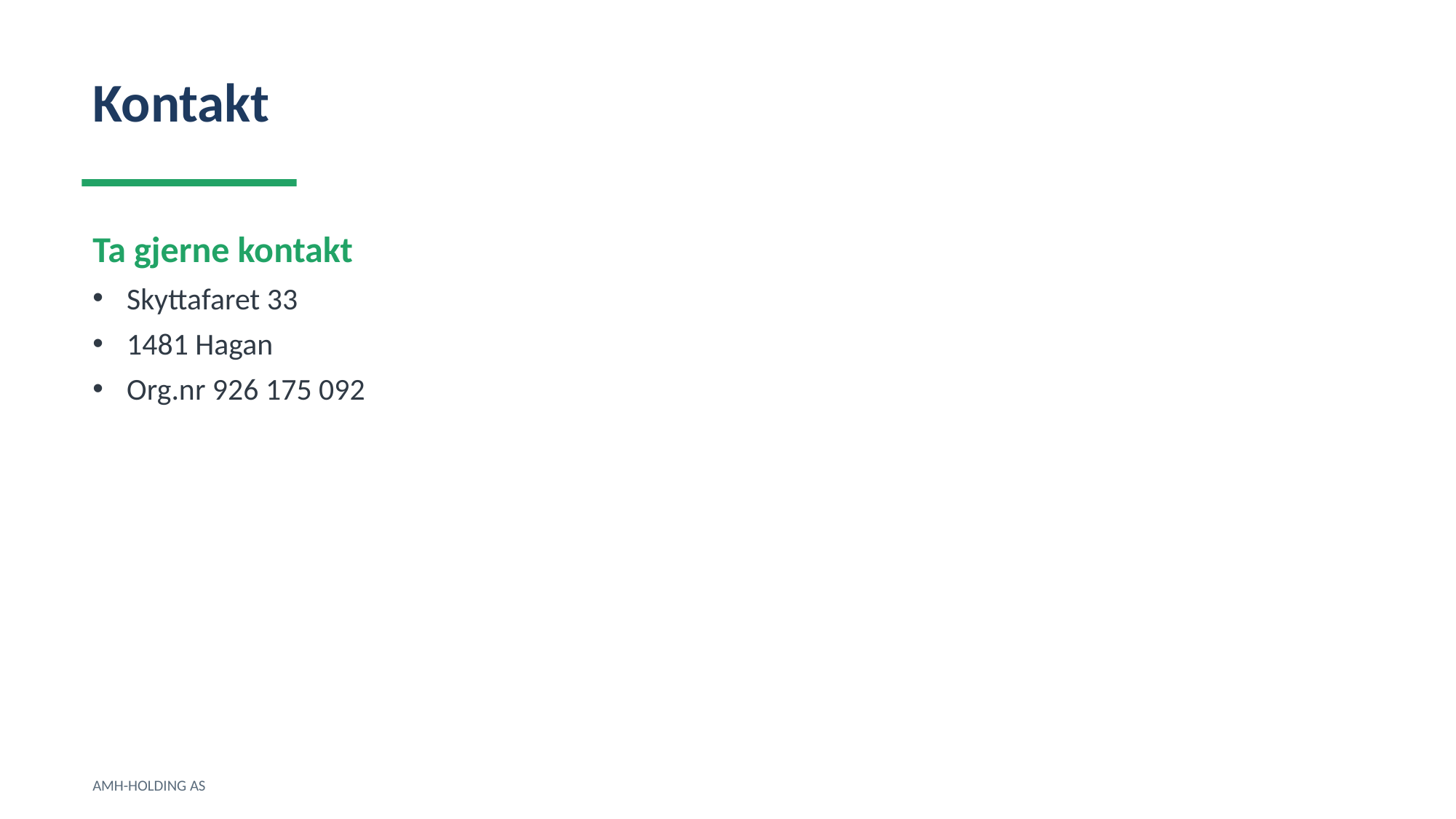

Kontakt

Ta gjerne kontakt
Skyttafaret 33
1481 Hagan
Org.nr 926 175 092
AMH-HOLDING AS